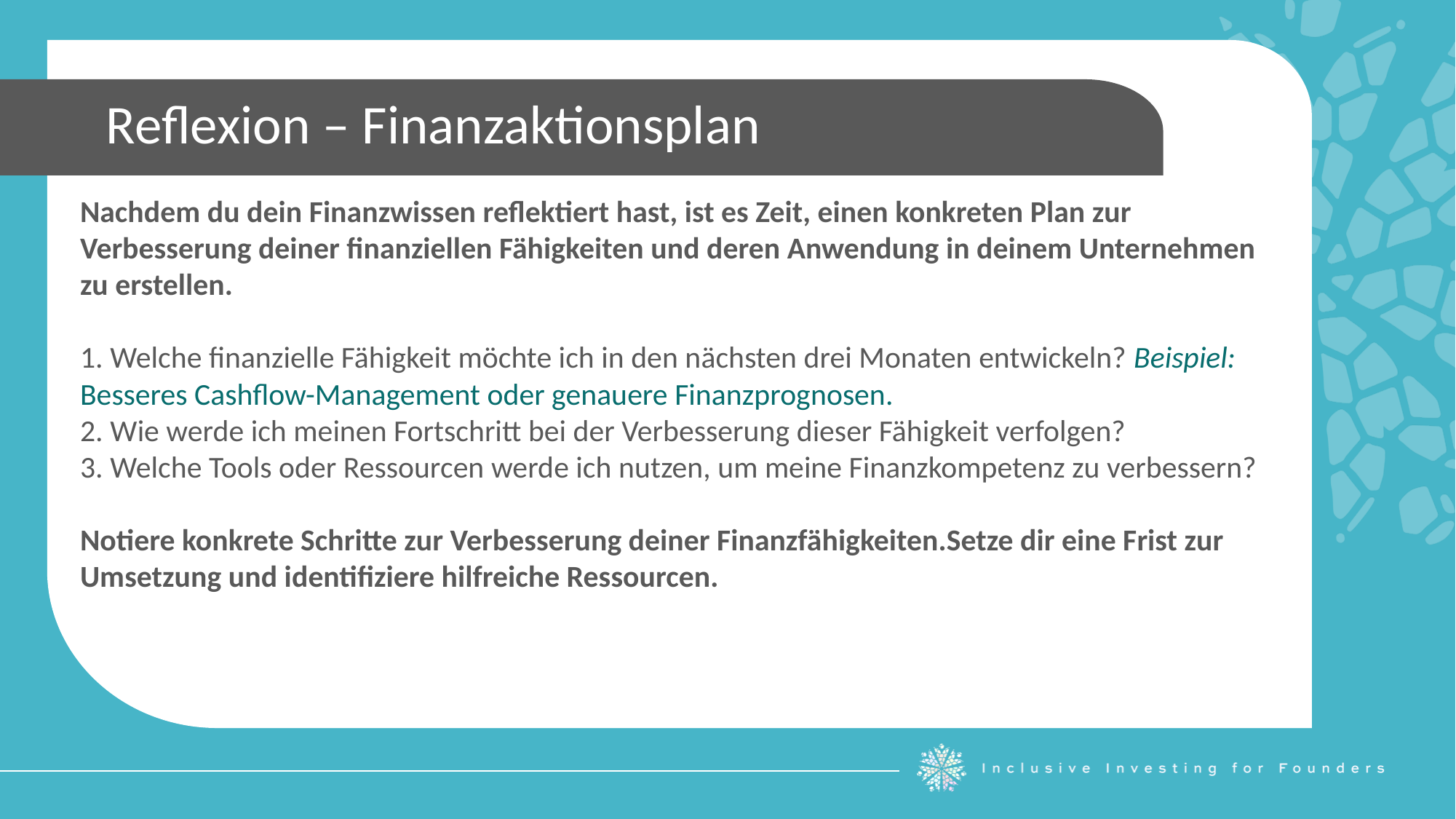

Reflexion – Finanzaktionsplan
Nachdem du dein Finanzwissen reflektiert hast, ist es Zeit, einen konkreten Plan zur Verbesserung deiner finanziellen Fähigkeiten und deren Anwendung in deinem Unternehmen zu erstellen.

1. Welche finanzielle Fähigkeit möchte ich in den nächsten drei Monaten entwickeln? Beispiel: Besseres Cashflow-Management oder genauere Finanzprognosen.
2. Wie werde ich meinen Fortschritt bei der Verbesserung dieser Fähigkeit verfolgen?
3. Welche Tools oder Ressourcen werde ich nutzen, um meine Finanzkompetenz zu verbessern?
Notiere konkrete Schritte zur Verbesserung deiner Finanzfähigkeiten.Setze dir eine Frist zur Umsetzung und identifiziere hilfreiche Ressourcen.